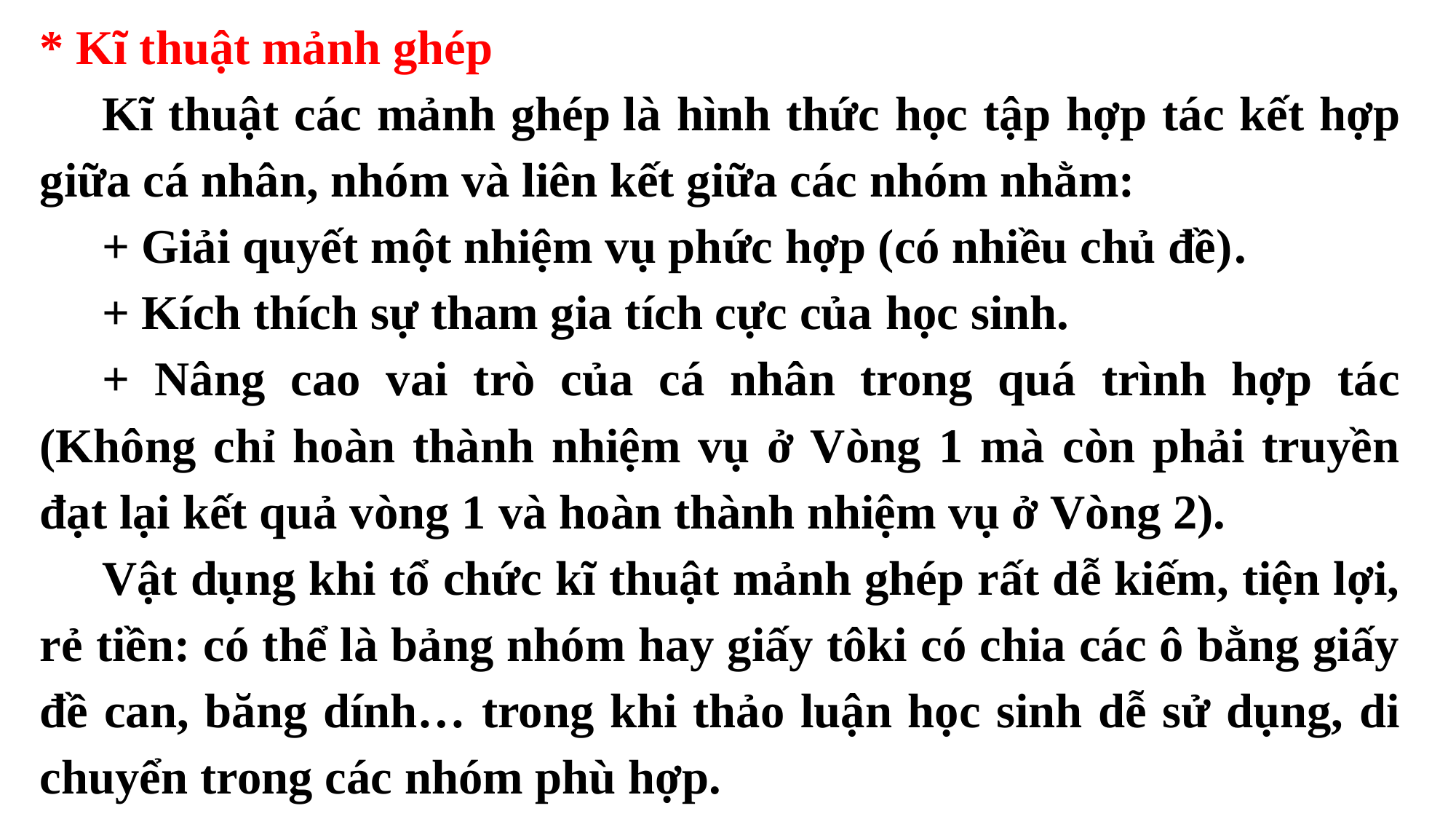

* Kĩ thuật mảnh ghép
Kĩ thuật các mảnh ghép là hình thức học tập hợp tác kết hợp giữa cá nhân, nhóm và liên kết giữa các nhóm nhằm:
+ Giải quyết một nhiệm vụ phức hợp (có nhiều chủ đề).
+ Kích thích sự tham gia tích cực của học sinh.
+ Nâng cao vai trò của cá nhân trong quá trình hợp tác (Không chỉ hoàn thành nhiệm vụ ở Vòng 1 mà còn phải truyền đạt lại kết quả vòng 1 và hoàn thành nhiệm vụ ở Vòng 2).
Vật dụng khi tổ chức kĩ thuật mảnh ghép rất dễ kiếm, tiện lợi, rẻ tiền: có thể là bảng nhóm hay giấy tôki có chia các ô bằng giấy đề can, băng dính… trong khi thảo luận học sinh dễ sử dụng, di chuyển trong các nhóm phù hợp.